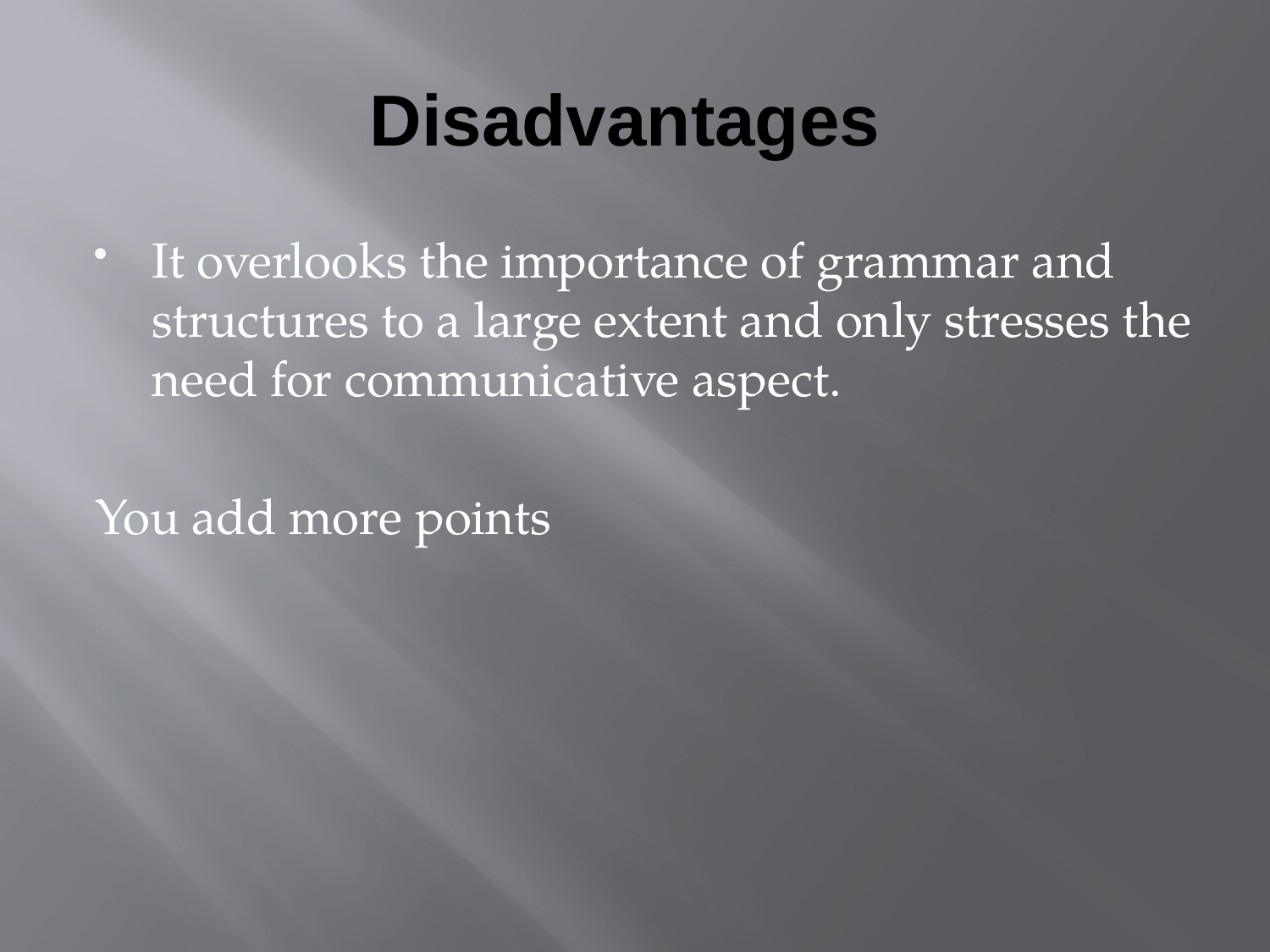

# Disadvantages
It overlooks the importance of grammar and structures to a large extent and only stresses the need for communicative aspect.

You add more points